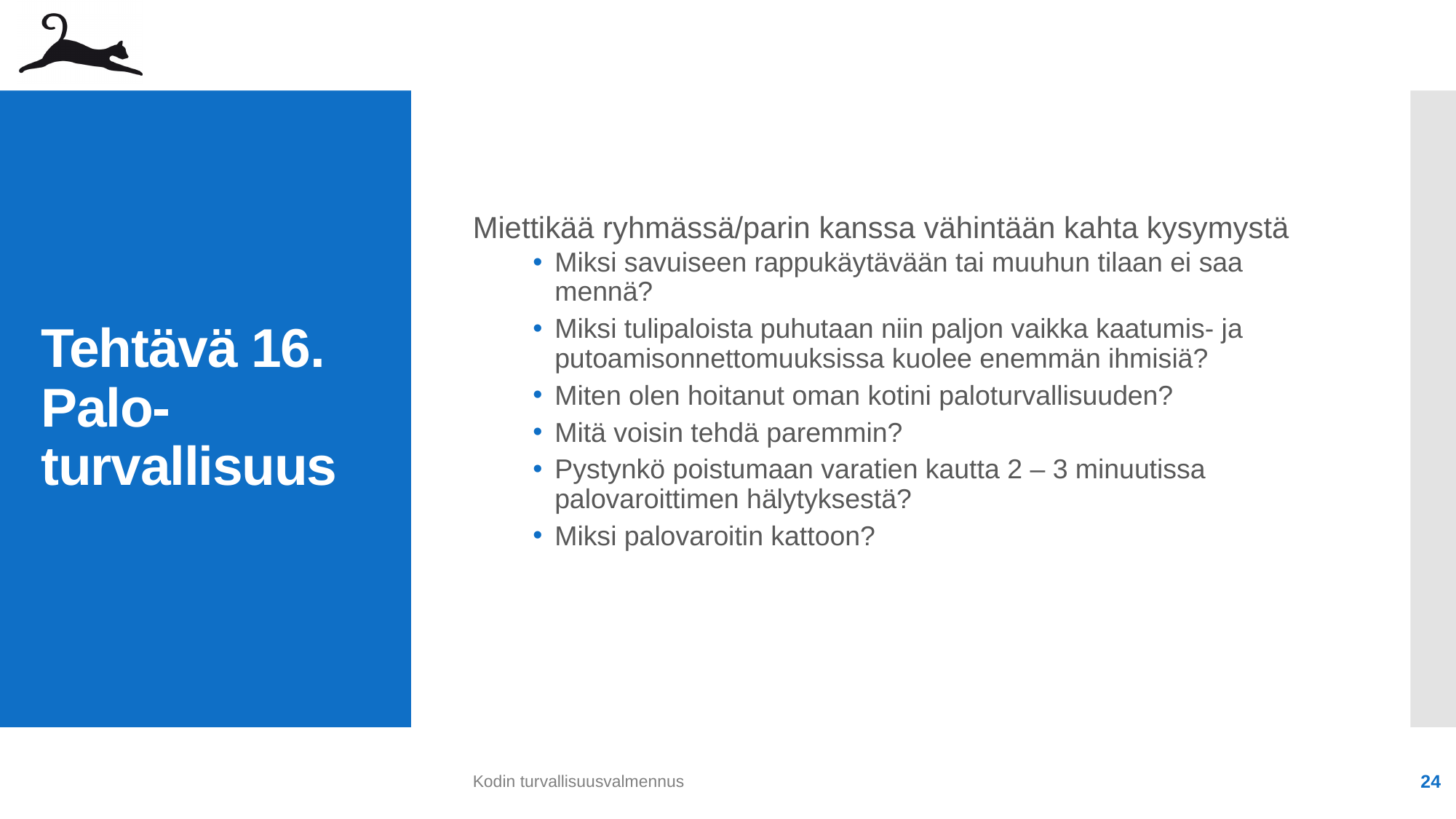

Miettikää ryhmässä/parin kanssa vähintään kahta kysymystä
Miksi savuiseen rappukäytävään tai muuhun tilaan ei saa mennä?
Miksi tulipaloista puhutaan niin paljon vaikka kaatumis- ja putoamisonnettomuuksissa kuolee enemmän ihmisiä?
Miten olen hoitanut oman kotini paloturvallisuuden?
Mitä voisin tehdä paremmin?
Pystynkö poistumaan varatien kautta 2 – 3 minuutissa palovaroittimen hälytyksestä?
Miksi palovaroitin kattoon?

# Tehtävä 16. Palo-turvallisuus
Kodin turvallisuusvalmennus
24